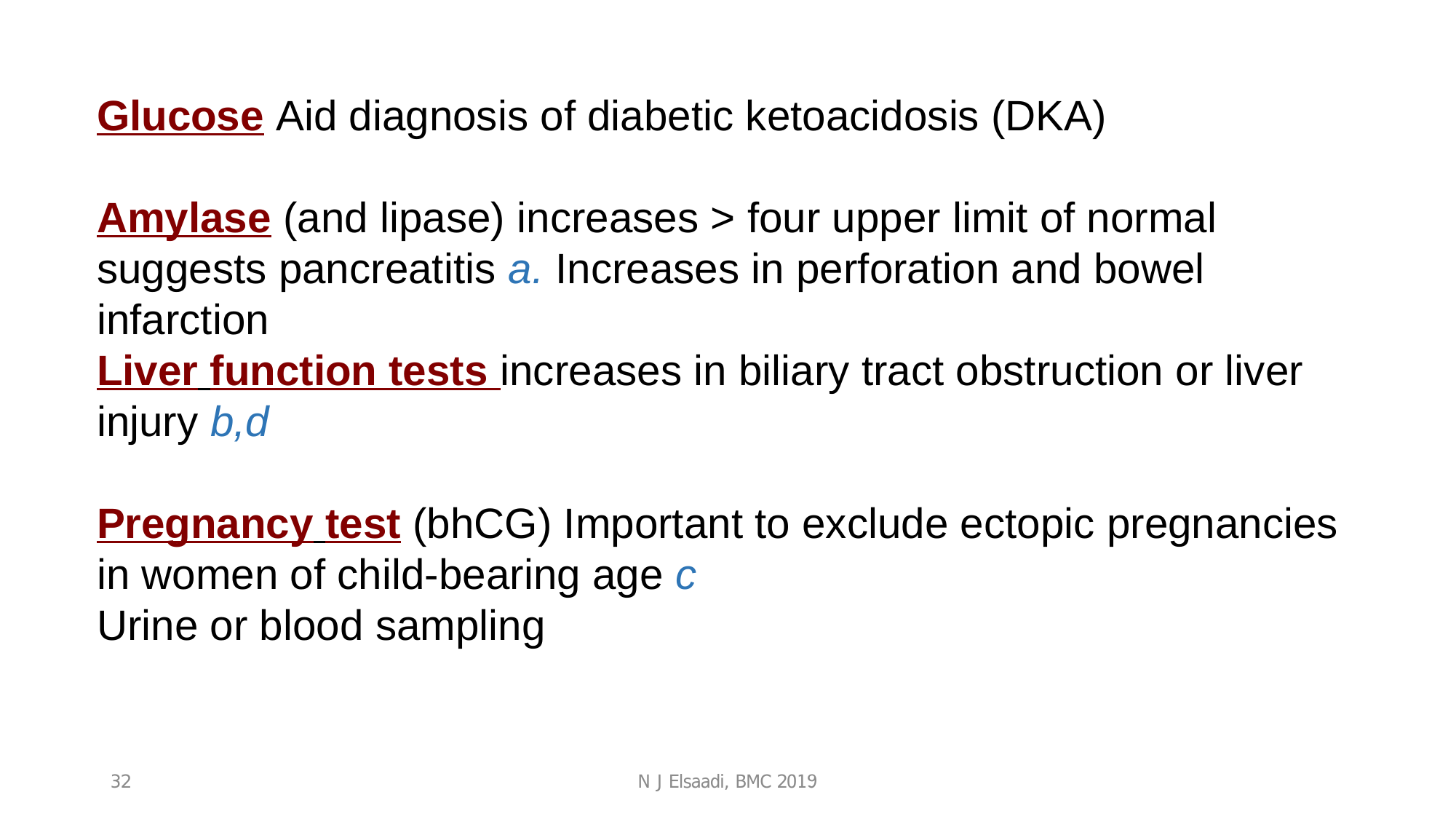

Glucose Aid diagnosis of diabetic ketoacidosis (DKA)

Amylase (and lipase) increases > four upper limit of normal suggests pancreatitis a. Increases in perforation and bowel infarction
Liver function tests increases in biliary tract obstruction or liver injury b,d

Pregnancy test (bhCG) Important to exclude ectopic pregnancies in women of child-bearing age c
Urine or blood sampling
32
N J Elsaadi, BMC 2019